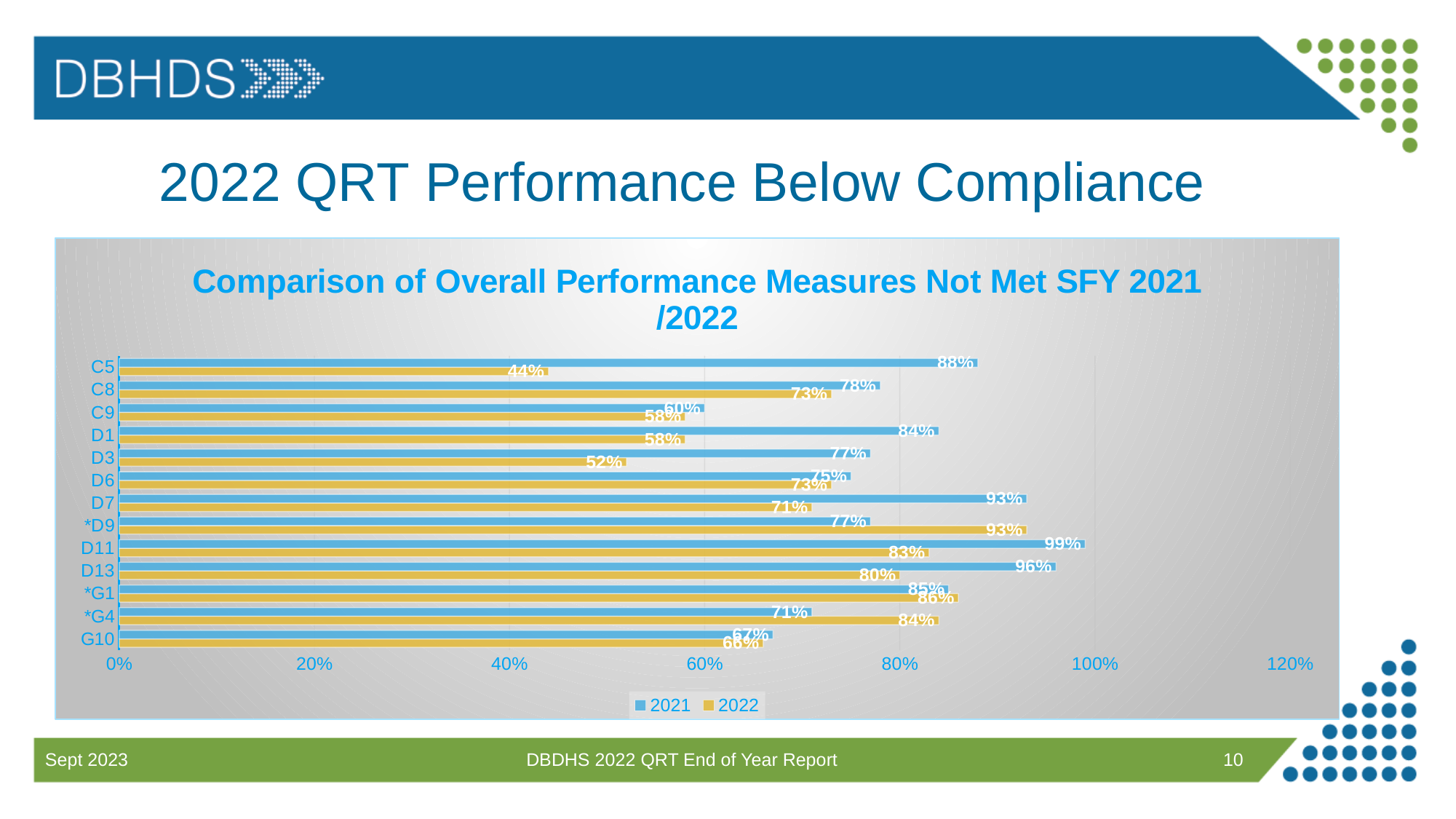

# 2022 QRT Performance Below Compliance

### Chart: Comparison of Overall Performance Measures Not Met SFY 2021/2022

| Category | 2022 | 2021 |
|---|---|---|
| G10 | 0.66 | 0.67 |
| *G4 | 0.84 | 0.71 |
| *G1 | 0.86 | 0.85 |
| D13 | 0.8 | 0.96 |
| D11 | 0.83 | 0.99 |
| *D9 | 0.93 | 0.77 |
| D7 | 0.71 | 0.93 |
| D6 | 0.73 | 0.75 |
| D3 | 0.52 | 0.77 |
| D1 | 0.58 | 0.84 |
| C9 | 0.58 | 0.6 |
| C8 | 0.73 | 0.78 |
| C5 | 0.44 | 0.88 |
DBDHS 2022 QRT End of Year Report
10
Sept 2023